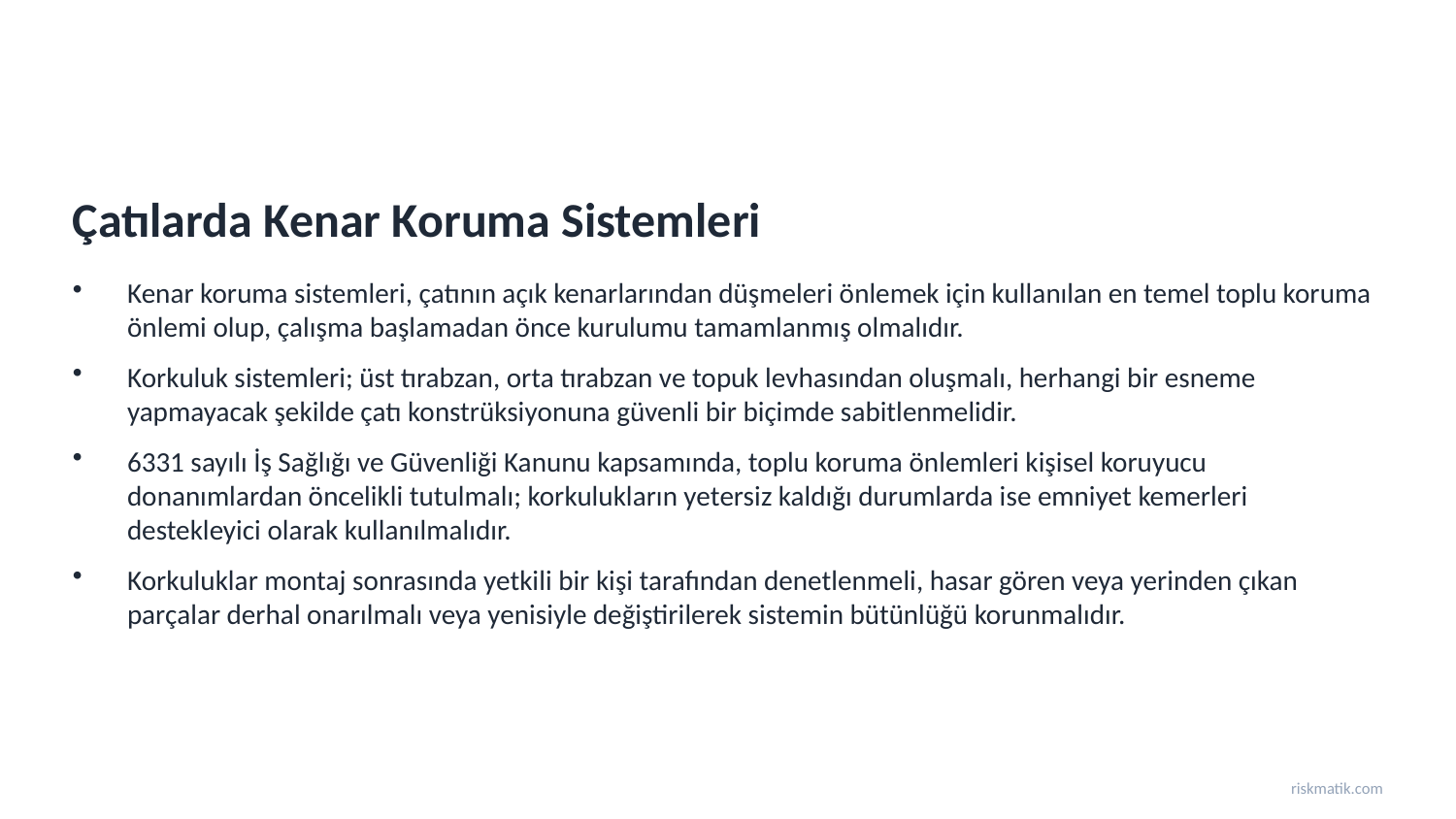

Çatılarda Kenar Koruma Sistemleri
Kenar koruma sistemleri, çatının açık kenarlarından düşmeleri önlemek için kullanılan en temel toplu koruma önlemi olup, çalışma başlamadan önce kurulumu tamamlanmış olmalıdır.
Korkuluk sistemleri; üst tırabzan, orta tırabzan ve topuk levhasından oluşmalı, herhangi bir esneme yapmayacak şekilde çatı konstrüksiyonuna güvenli bir biçimde sabitlenmelidir.
6331 sayılı İş Sağlığı ve Güvenliği Kanunu kapsamında, toplu koruma önlemleri kişisel koruyucu donanımlardan öncelikli tutulmalı; korkulukların yetersiz kaldığı durumlarda ise emniyet kemerleri destekleyici olarak kullanılmalıdır.
Korkuluklar montaj sonrasında yetkili bir kişi tarafından denetlenmeli, hasar gören veya yerinden çıkan parçalar derhal onarılmalı veya yenisiyle değiştirilerek sistemin bütünlüğü korunmalıdır.
riskmatik.com